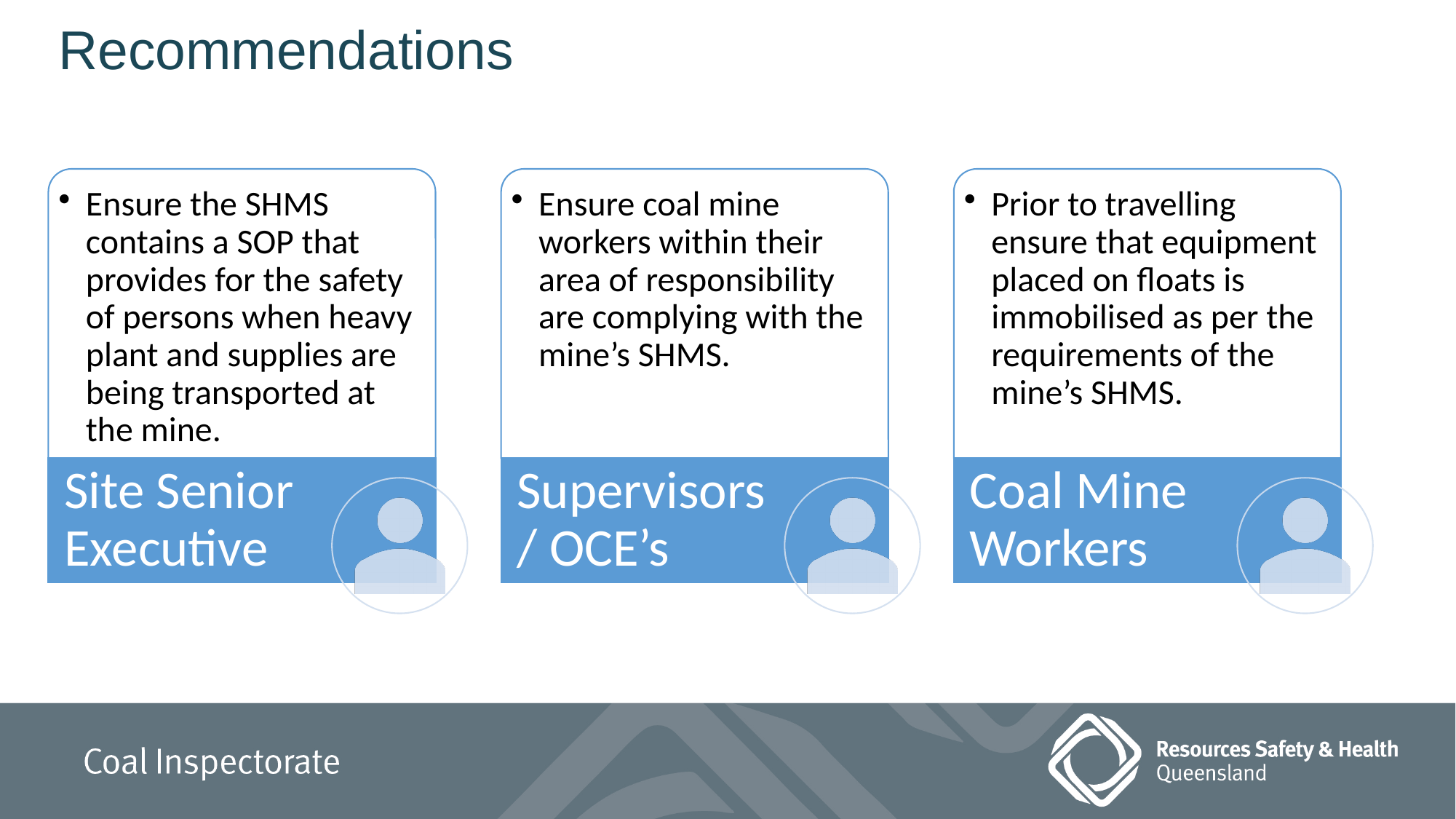

Recommendations
Ensure the SHMS contains a SOP that provides for the safety of persons when heavy plant and supplies are being transported at the mine.
Site Senior Executive
Ensure coal mine workers within their area of responsibility are complying with the mine’s SHMS.

Supervisors / OCE’s
Prior to travelling ensure that equipment placed on floats is immobilised as per the requirements of the mine’s SHMS.
Coal Mine Workers